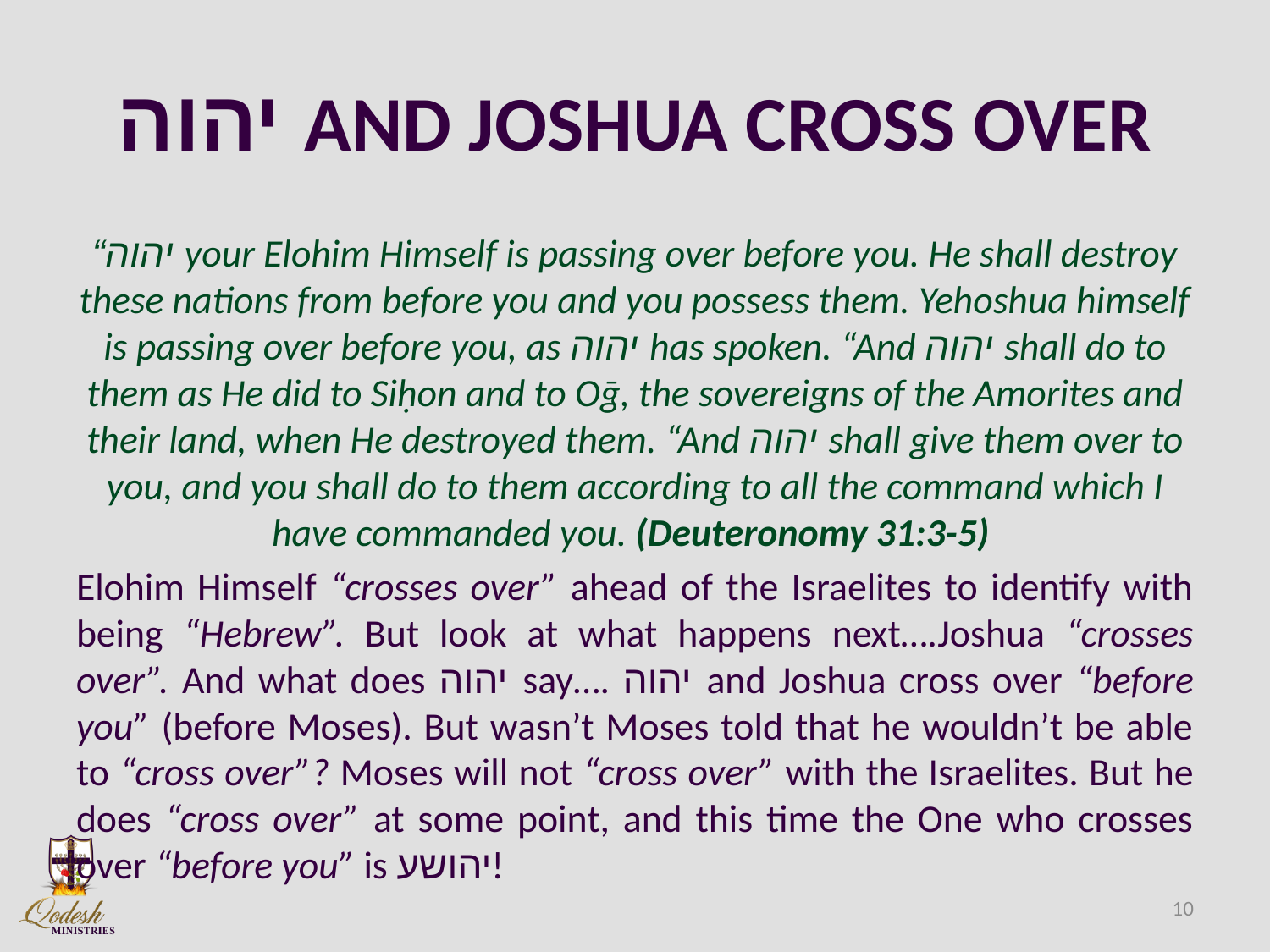

# יהוה AND JOSHUA CROSS OVER
“יהוה your Elohim Himself is passing over before you. He shall destroy these nations from before you and you possess them. Yehoshua himself is passing over before you, as יהוה has spoken. “And יהוה shall do to them as He did to Siḥon and to Oḡ, the sovereigns of the Amorites and their land, when He destroyed them. “And יהוה shall give them over to you, and you shall do to them according to all the command which I have commanded you. (Deuteronomy 31:3-5)
Elohim Himself “crosses over” ahead of the Israelites to identify with being “Hebrew”. But look at what happens next….Joshua “crosses over”. And what does יהוה say…. יהוה and Joshua cross over “before you” (before Moses). But wasn’t Moses told that he wouldn’t be able to “cross over”? Moses will not “cross over” with the Israelites. But he does “cross over” at some point, and this time the One who crosses over “before you” is יהושע!

10